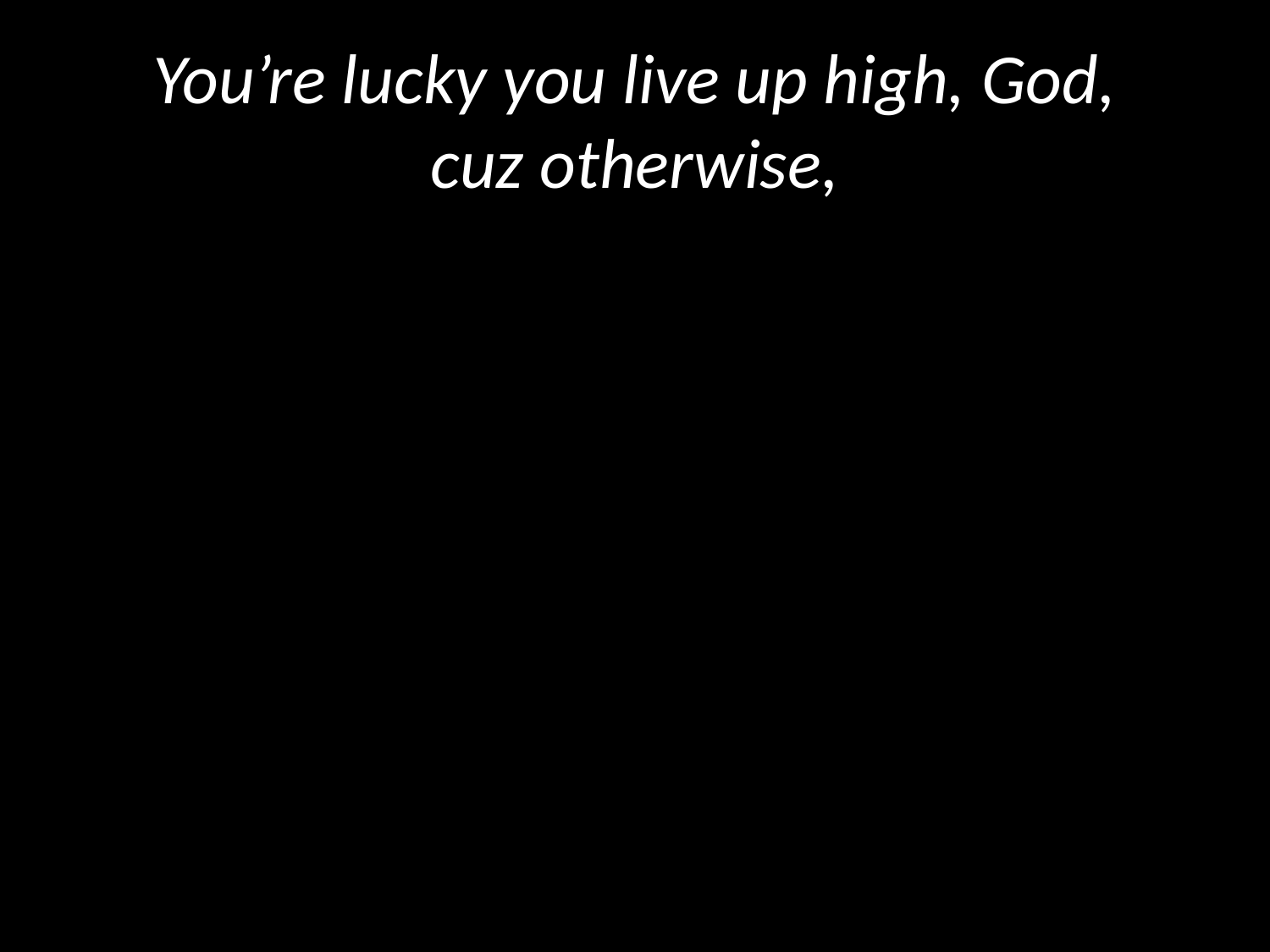

# You’re lucky you live up high, God, cuz otherwise,